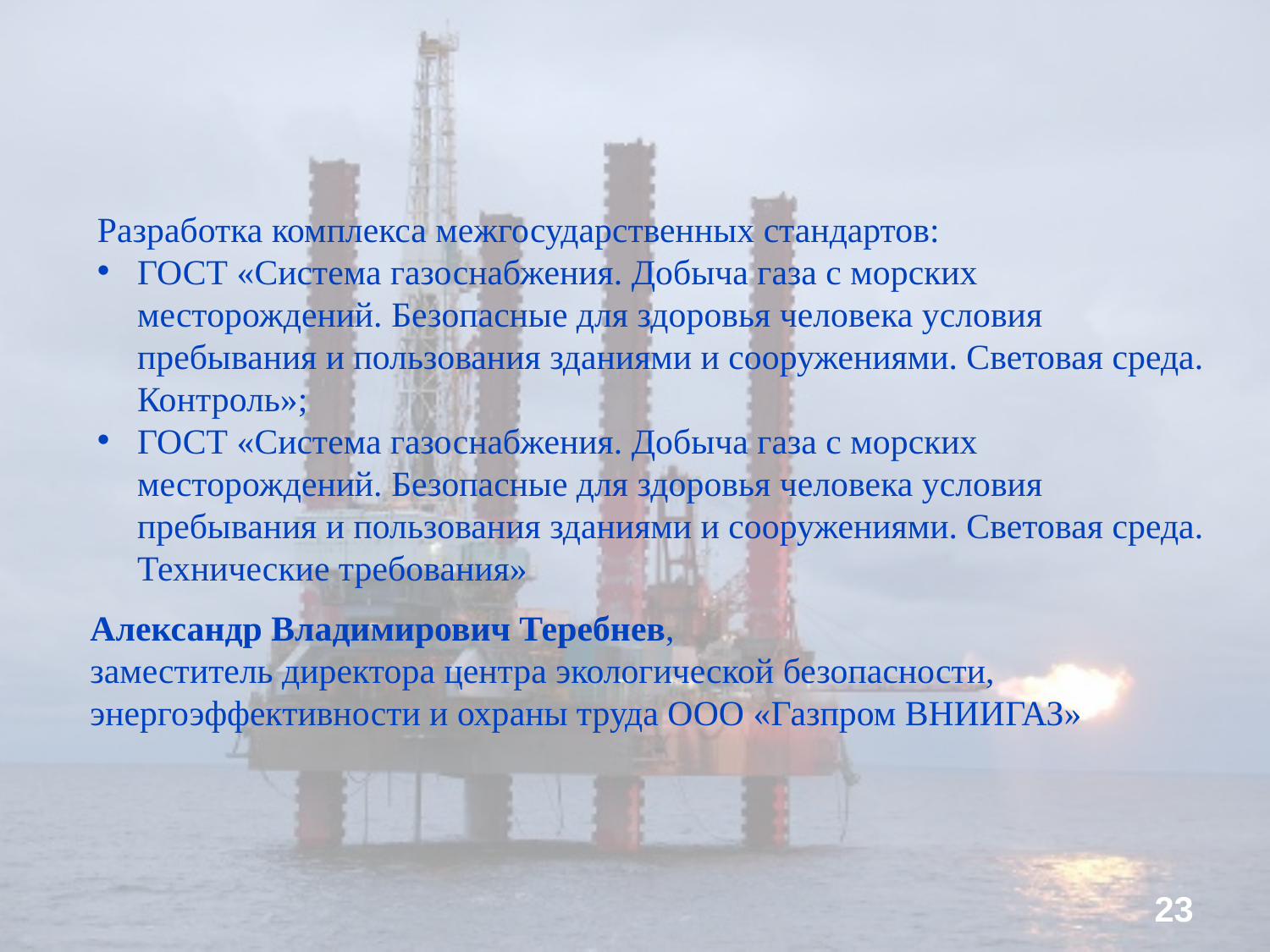

Разработка комплекса межгосударственных стандартов:
ГОСТ «Система газоснабжения. Добыча газа с морских месторождений. Безопасные для здоровья человека условия пребывания и пользования зданиями и сооружениями. Световая среда. Контроль»;
ГОСТ «Система газоснабжения. Добыча газа с морских месторождений. Безопасные для здоровья человека условия пребывания и пользования зданиями и сооружениями. Световая среда. Технические требования»
Александр Владимирович Теребнев,
заместитель директора центра экологической безопасности, энергоэффективности и охраны труда ООО «Газпром ВНИИГАЗ»
23